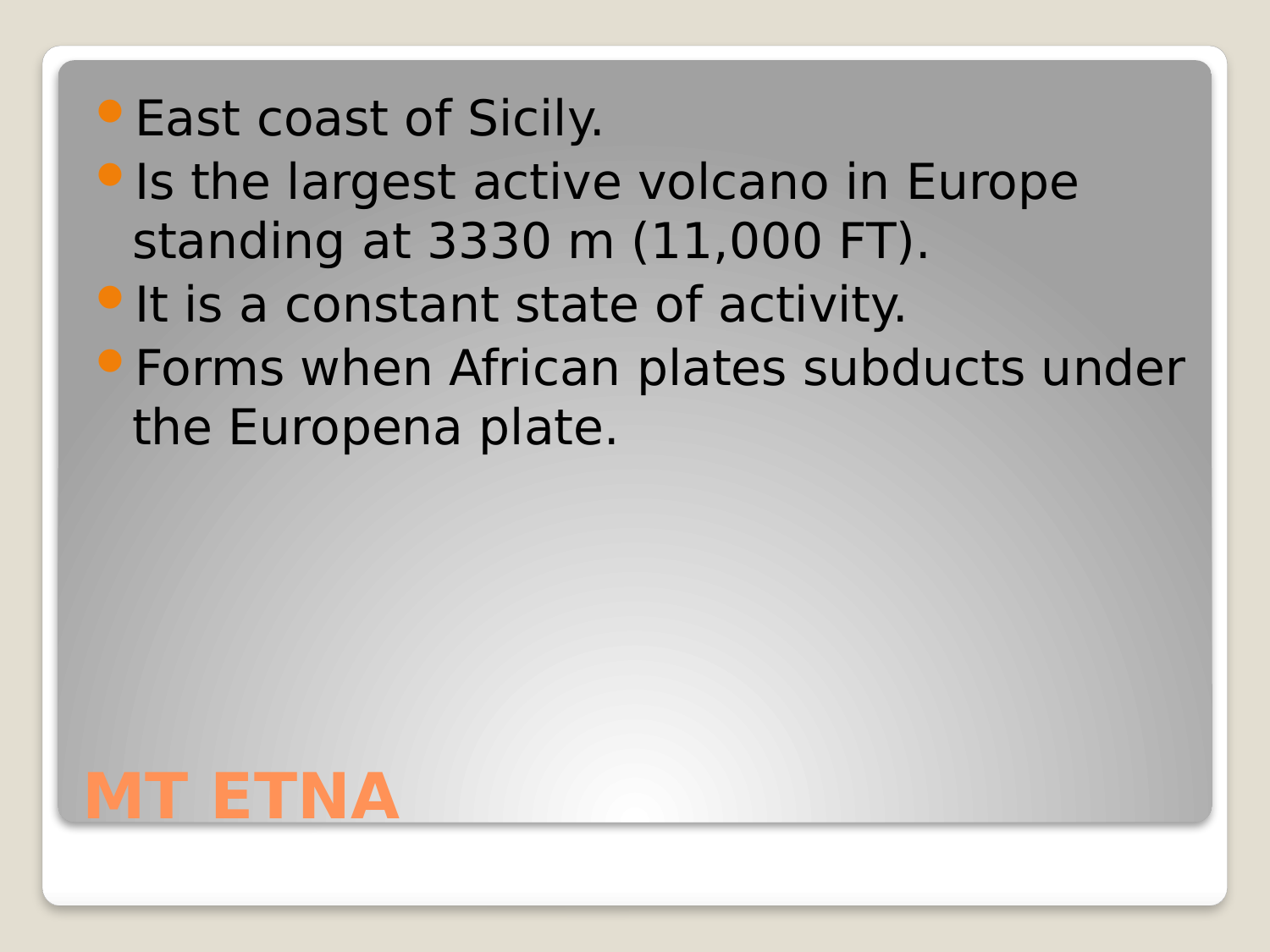

East coast of Sicily.
Is the largest active volcano in Europe standing at 3330 m (11,000 FT).
It is a constant state of activity.
Forms when African plates subducts under the Europena plate.
# MT ETNA